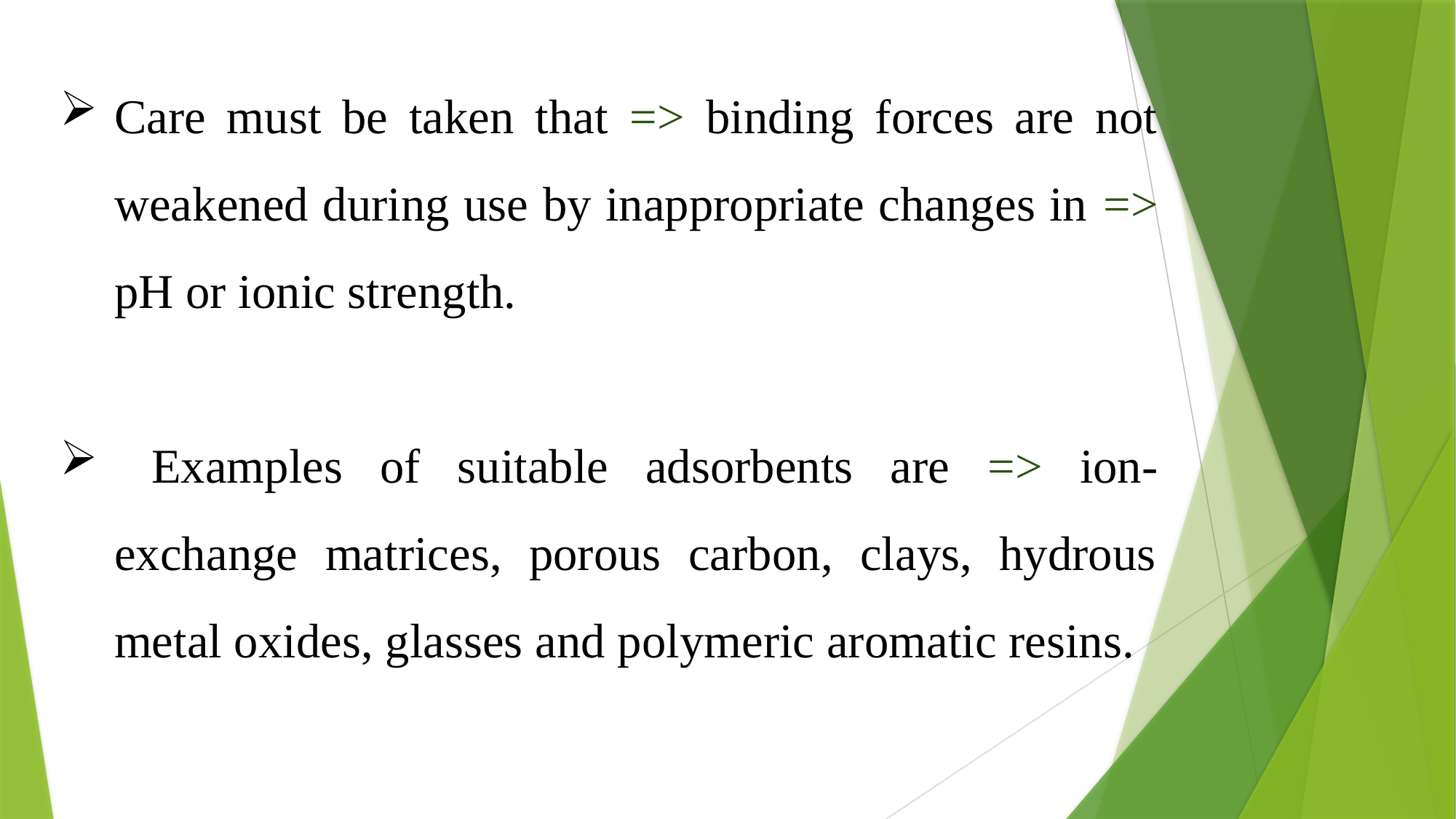

Care must be taken that => binding forces are not weakened during use by inappropriate changes in => pH or ionic strength.

 Examples of suitable adsorbents are => ion-exchange matrices, porous carbon, clays, hydrous metal oxides, glasses and polymeric aromatic resins.